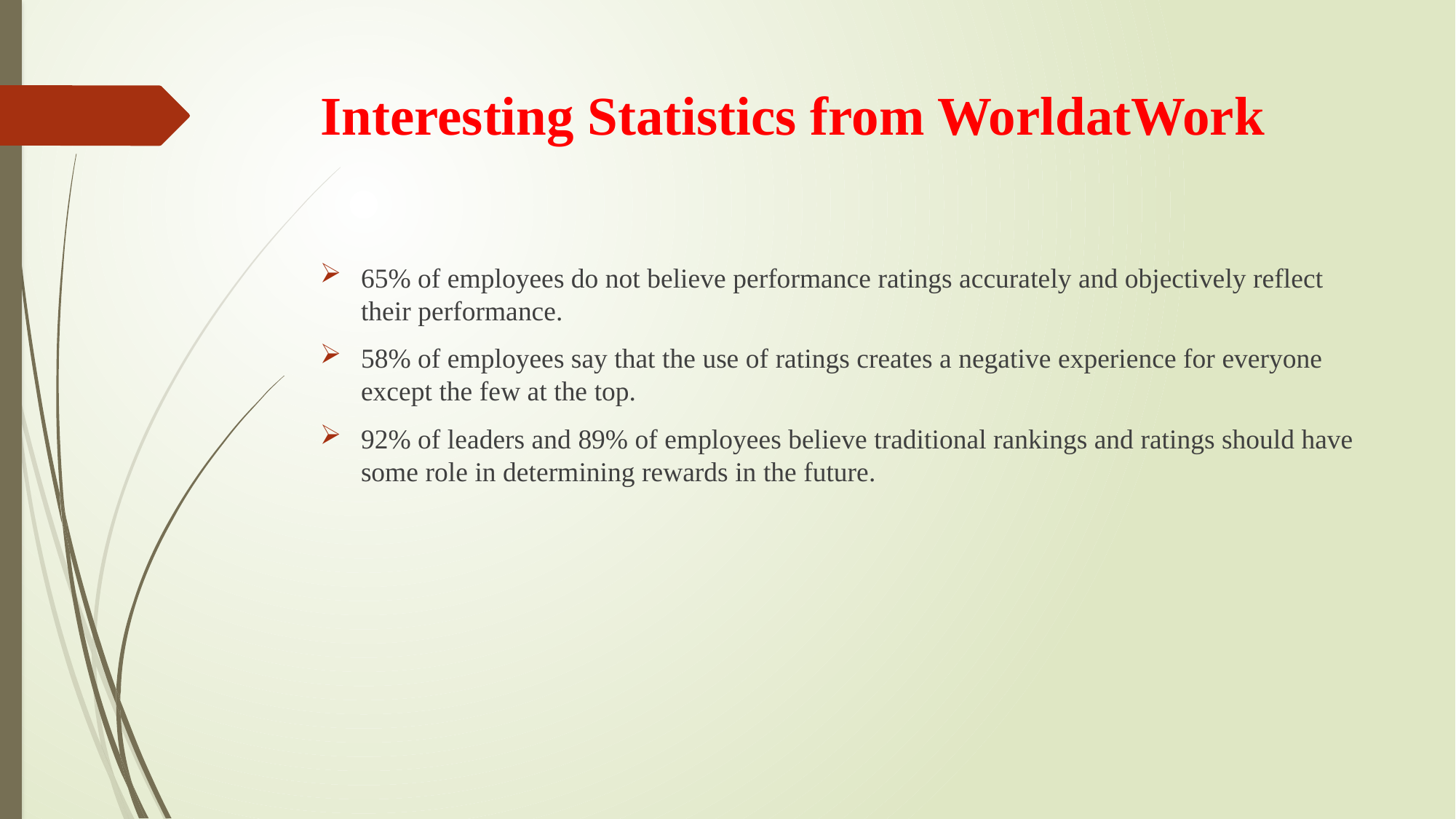

# Interesting Statistics from WorldatWork
65% of employees do not believe performance ratings accurately and objectively reflect their performance.
58% of employees say that the use of ratings creates a negative experience for everyone except the few at the top.
92% of leaders and 89% of employees believe traditional rankings and ratings should have some role in determining rewards in the future.